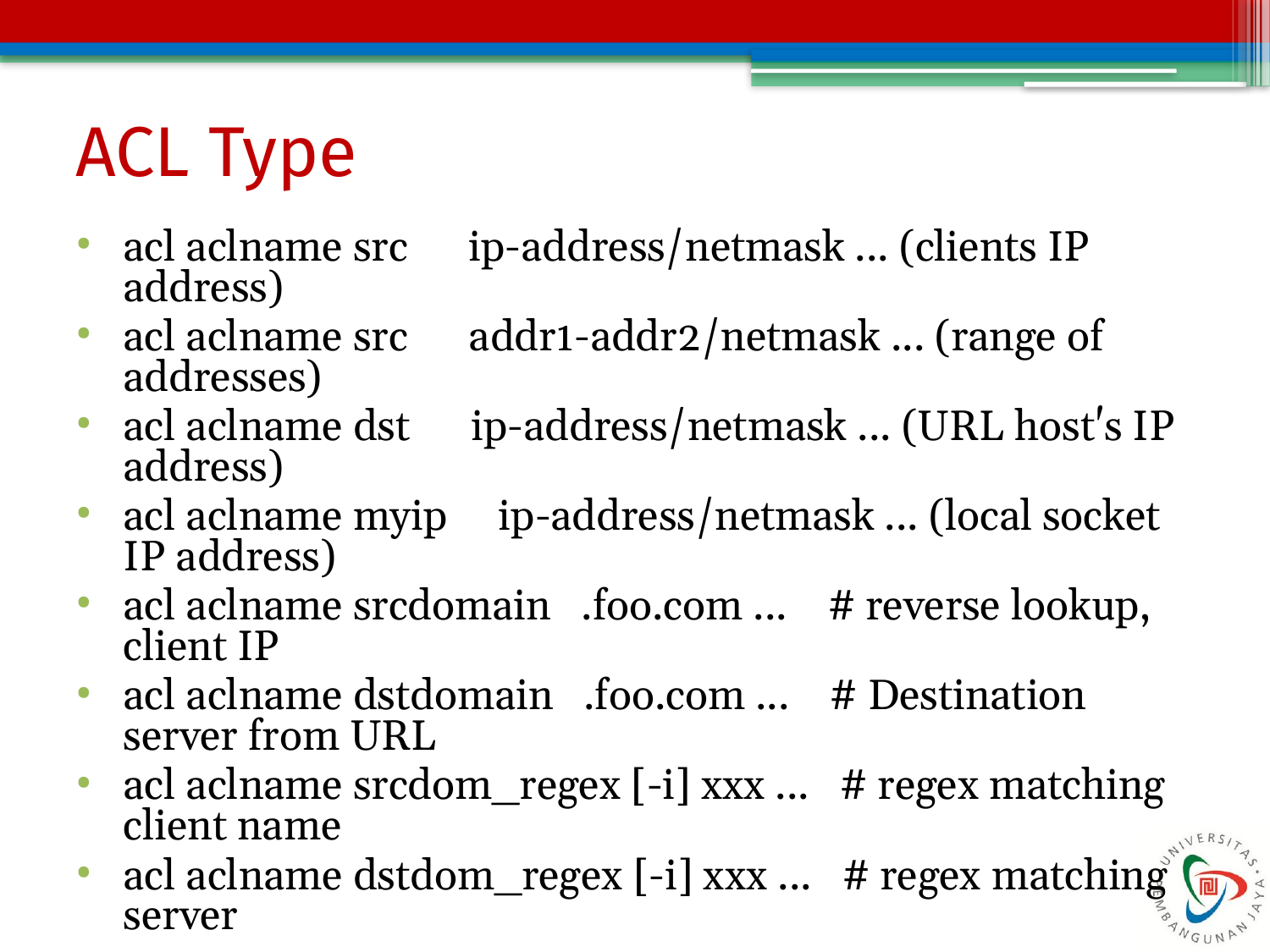

# ACL Type
acl aclname src      ip-address/netmask ... (clients IP address)
acl aclname src      addr1-addr2/netmask ... (range of addresses)
acl aclname dst      ip-address/netmask ... (URL host's IP address)
acl aclname myip     ip-address/netmask ... (local socket IP address)
acl aclname srcdomain   .foo.com ...    # reverse lookup, client IP
acl aclname dstdomain   .foo.com ...    # Destination server from URL
acl aclname srcdom_regex [-i] xxx ...   # regex matching client name
acl aclname dstdom_regex [-i] xxx ...   # regex matching server